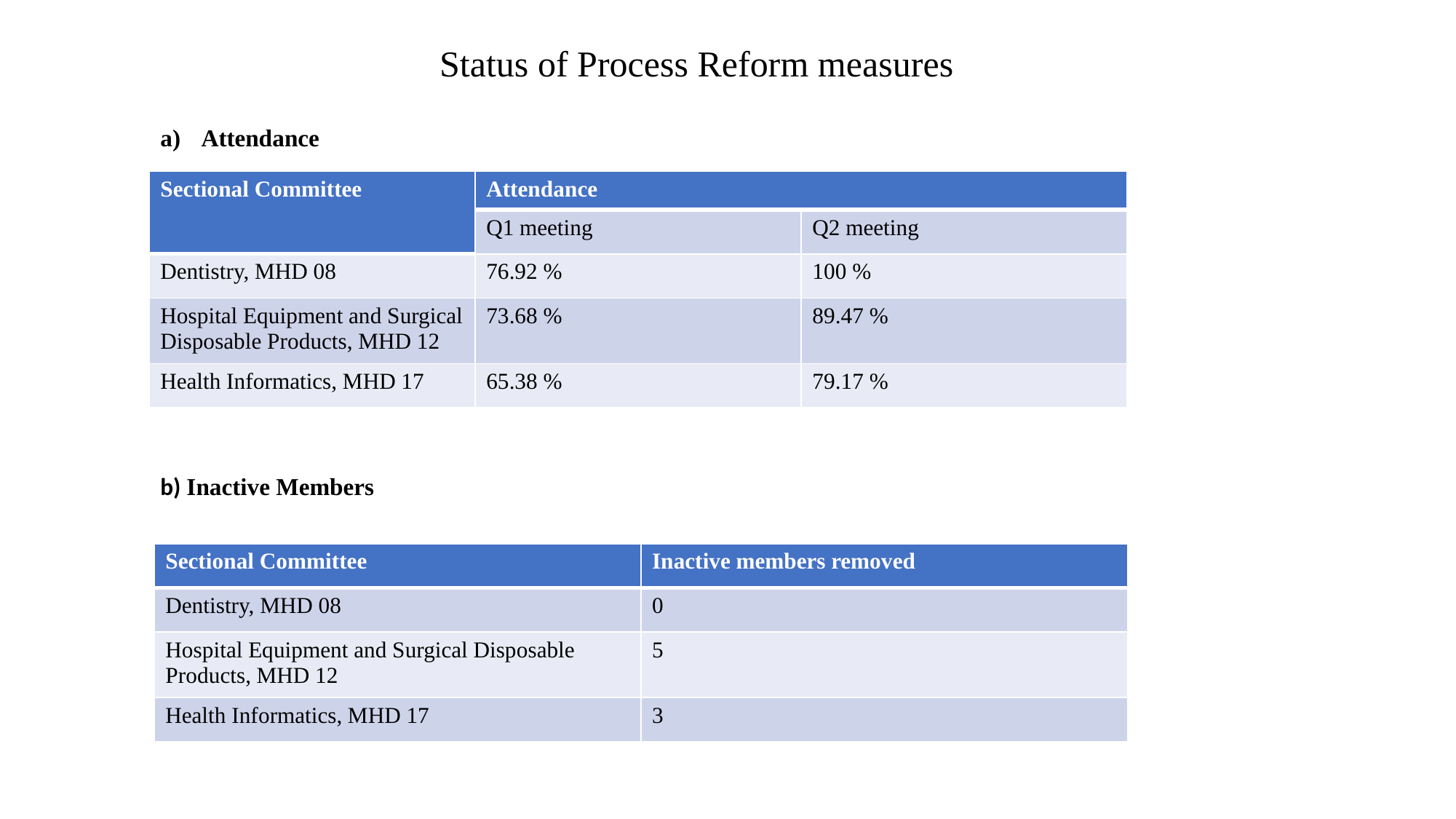

Status of Process Reform measures
Attendance

b) Inactive Members

| Sectional Committee | Attendance |  |
| --- | --- | --- |
|  | Q1 meeting | Q2 meeting |
| Dentistry, MHD 08 | 76.92 % | 100 % |
| Hospital Equipment and Surgical Disposable Products, MHD 12 | 73.68 % | 89.47 % |
| Health Informatics, MHD 17 | 65.38 % | 79.17 % |
| Sectional Committee | Inactive members removed |
| --- | --- |
| Dentistry, MHD 08 | 0 |
| Hospital Equipment and Surgical Disposable Products, MHD 12 | 5 |
| Health Informatics, MHD 17 | 3 |